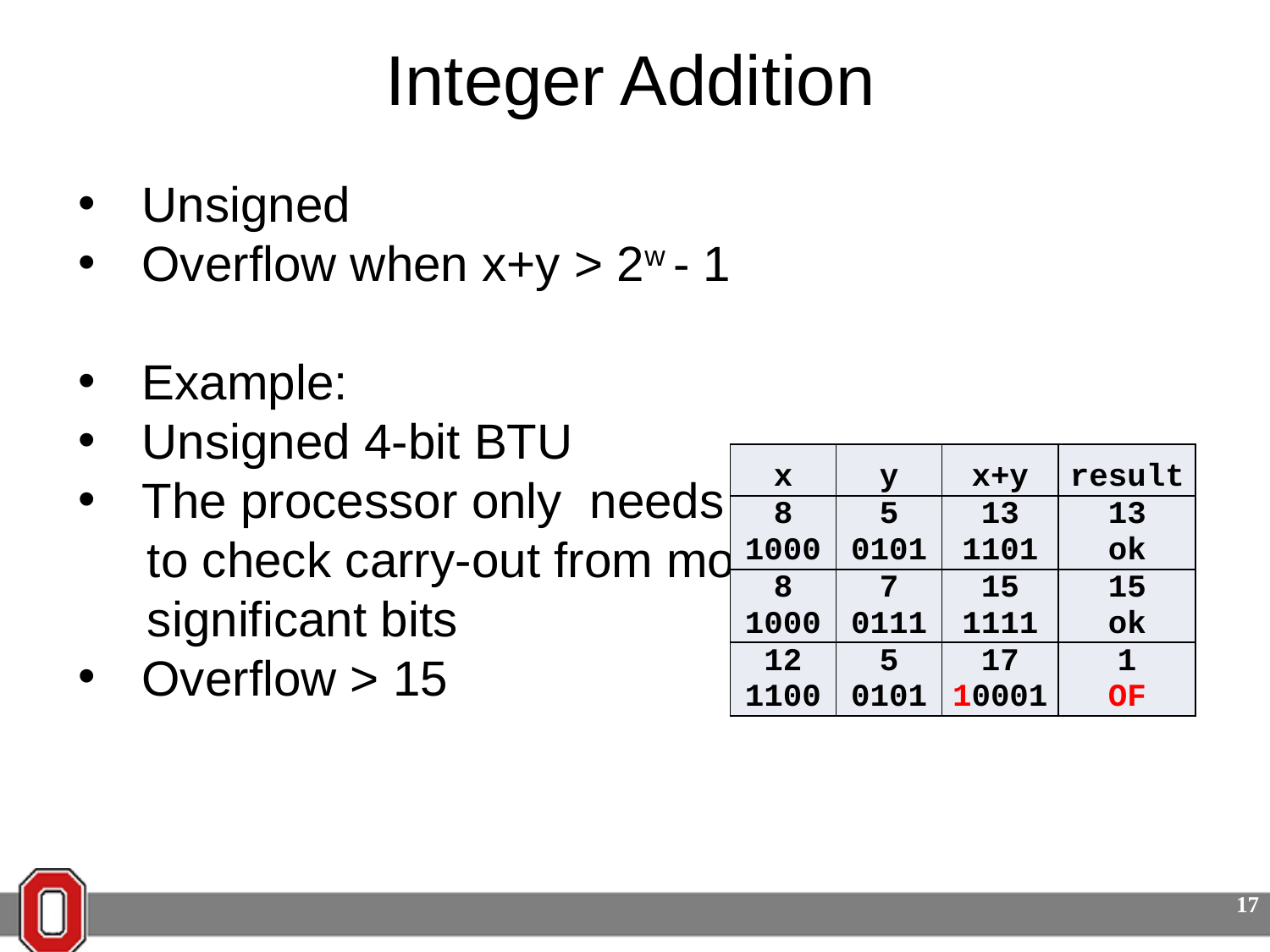

# Integer Addition
Unsigned
Overflow when x+y > 2w - 1

Example:
Unsigned 4-bit BTU
The processor only  needs
     to check carry-out from most
     significant bits
Overflow > 15

| x | y | x+y | result |
| --- | --- | --- | --- |
| 8 1000 | 5 0101 | 13 1101 | 13 ok |
| 8 1000 | 7 0111 | 15 1111 | 15 ok |
| 12 1100 | 5 0101 | 17 10001 | 1 OF |
17